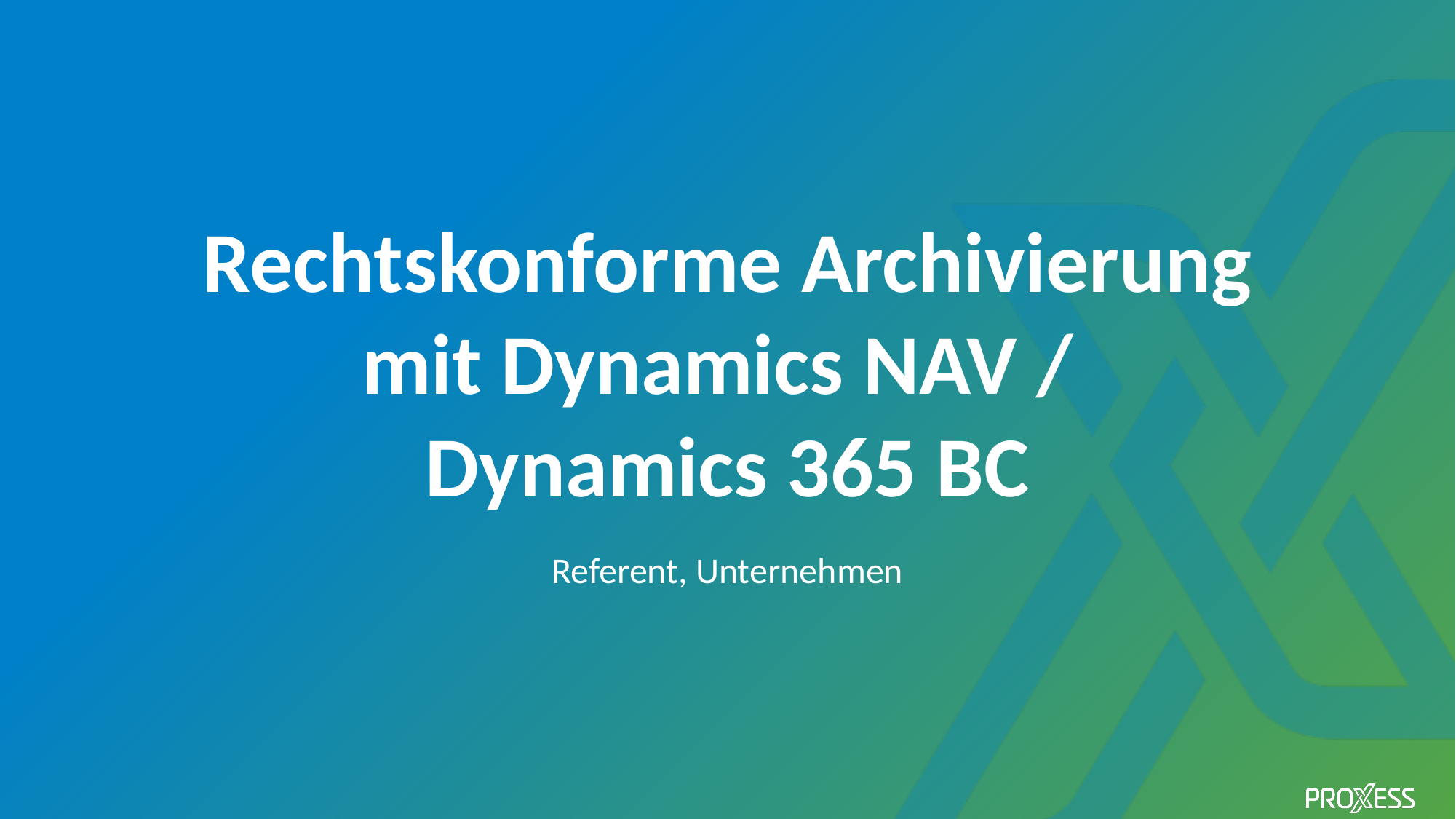

# Rechtskonforme Archivierung mit Dynamics NAV / Dynamics 365 BC
Referent, Unternehmen